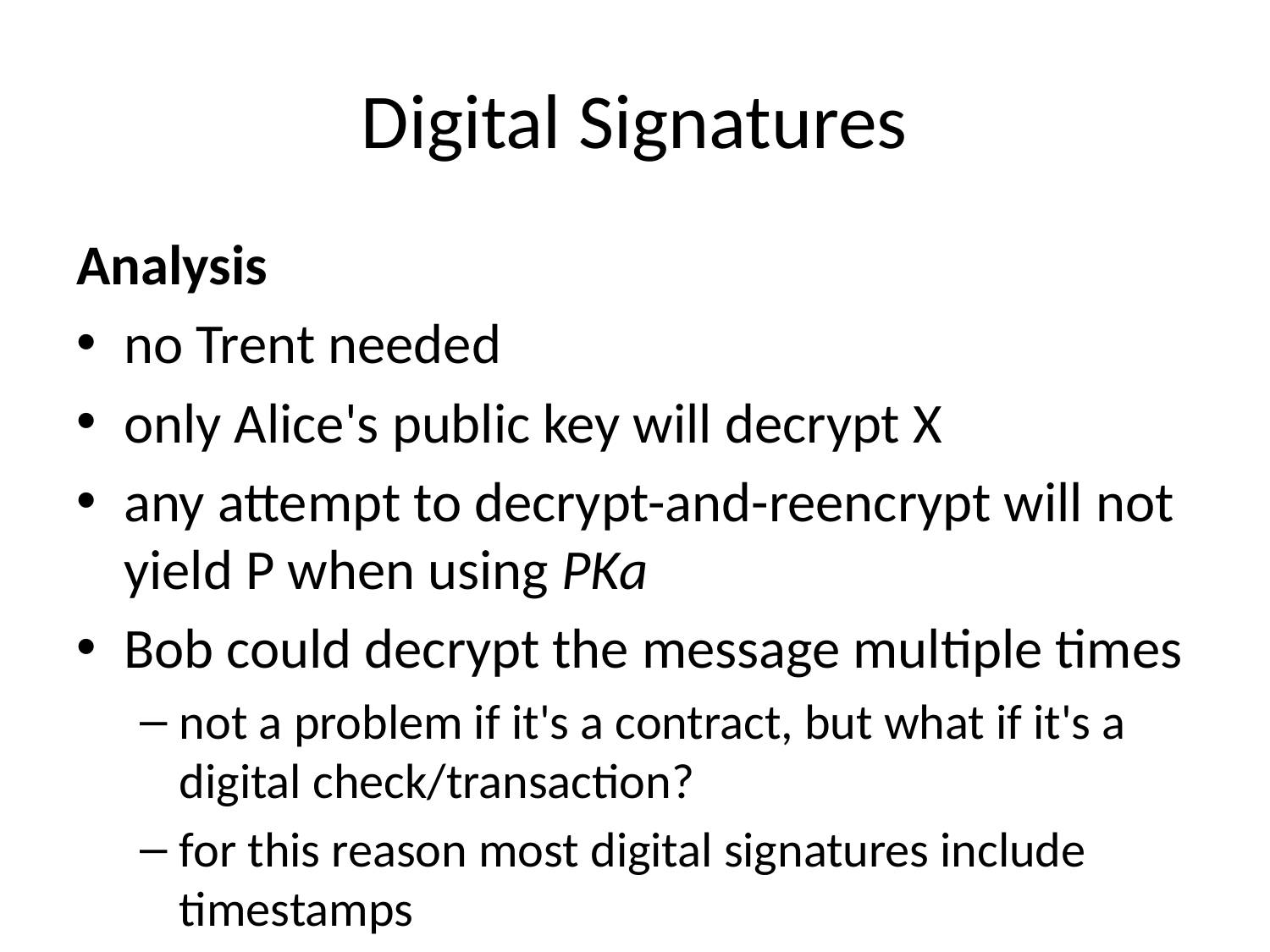

# Digital Signatures
Analysis
no Trent needed
only Alice's public key will decrypt X
any attempt to decrypt-and-reencrypt will not yield P when using PKa
Bob could decrypt the message multiple times
not a problem if it's a contract, but what if it's a digital check/transaction?
for this reason most digital signatures include timestamps
asymmetric key crypto is **slow**
encrypting/decrypting all of P could be long if P is big